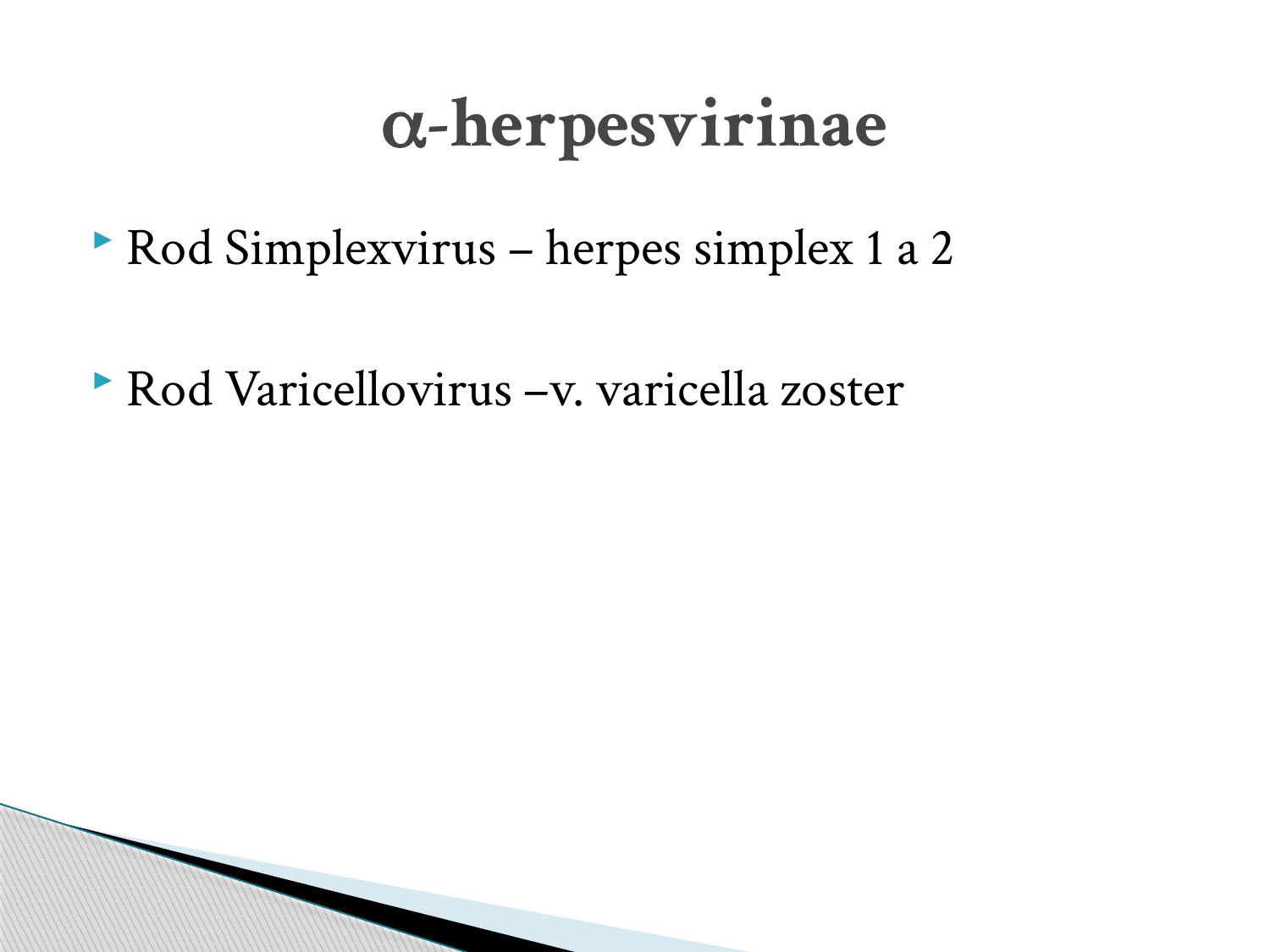

α-herpesvirinae
Rod Simplexvirus – herpes simplex 1 a 2

Rod Varicellovirus –v. varicella zoster